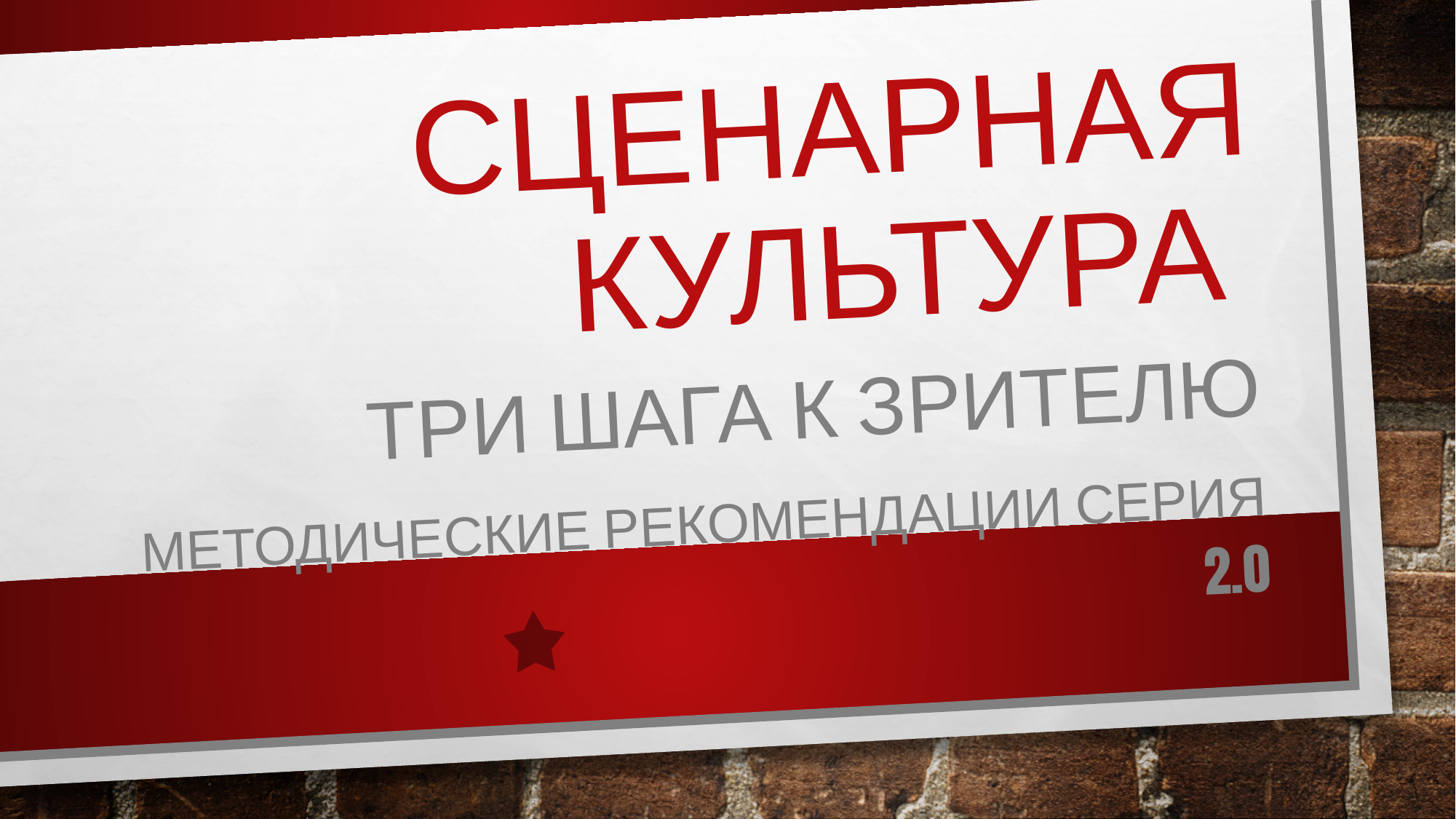

# Сценарная культура
Три шага к зрителю
Методические рекомендации серия 2.0